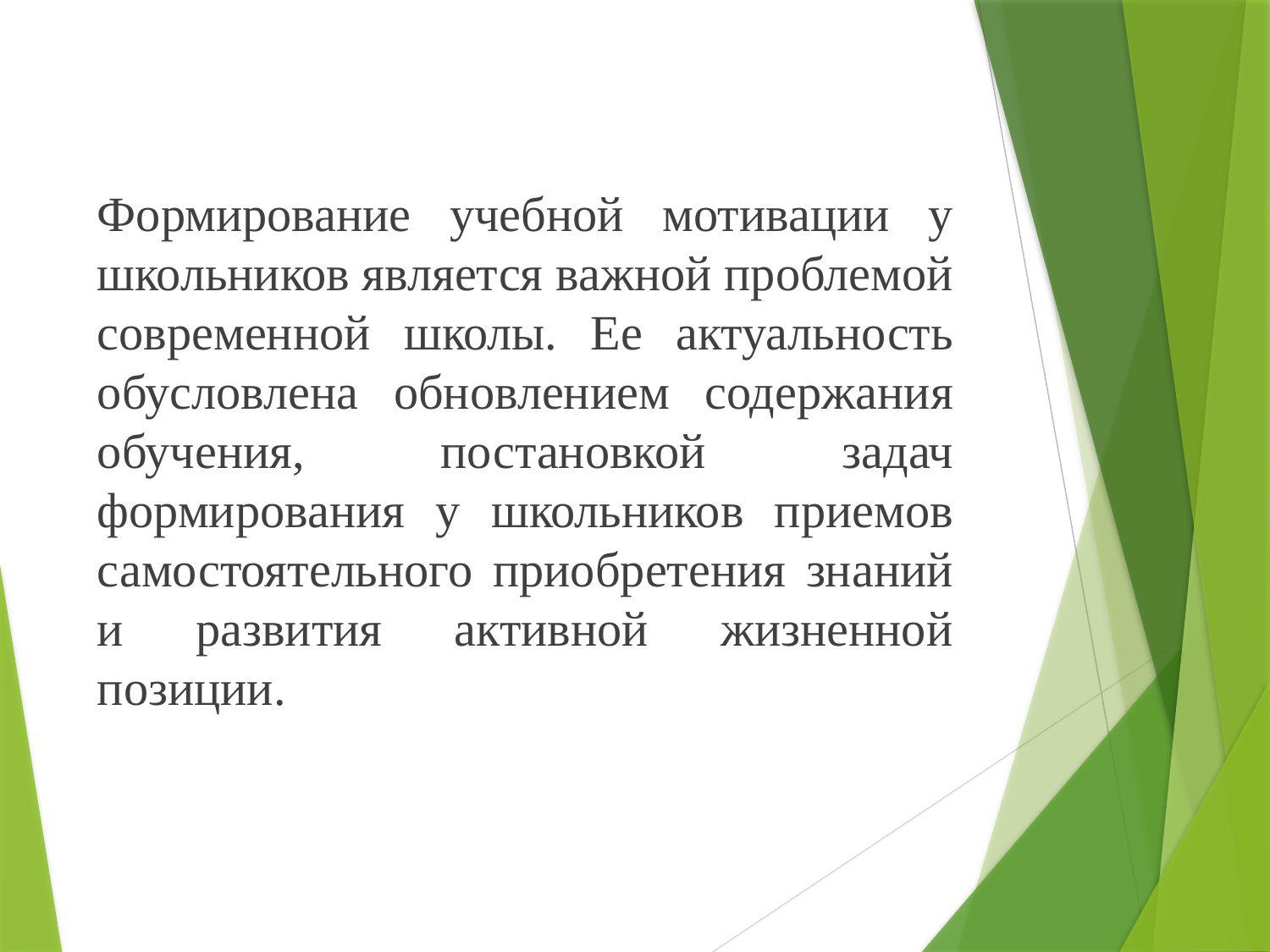

#
Формирование учебной мотивации у школьников является важной проблемой современной школы. Ее актуальность обусловлена обновлением содержания обучения, постановкой задач формирования у школьников приемов самостоятельного приобретения знаний и развития активной жизненной позиции.